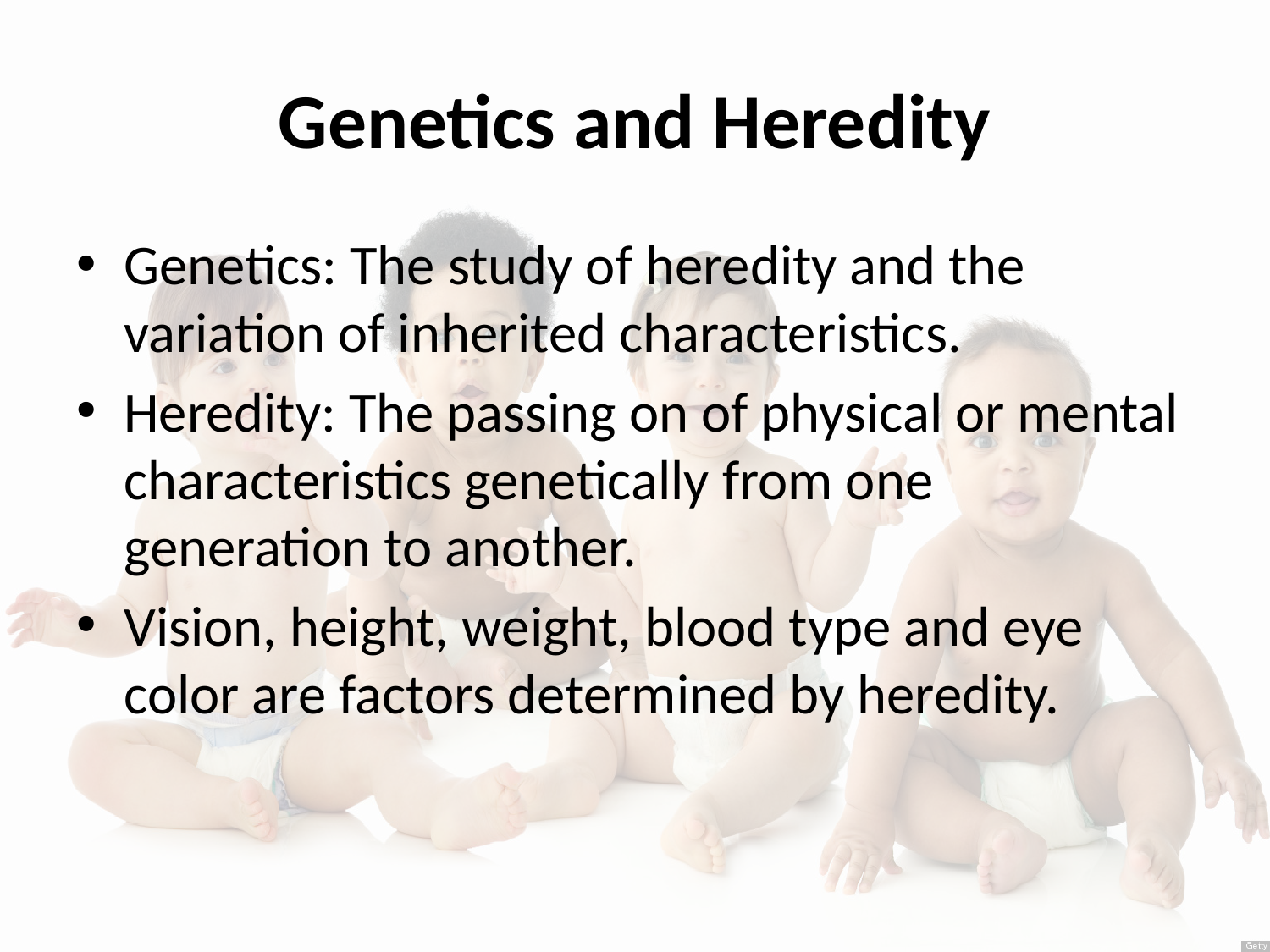

# Genetics and Heredity
Genetics: The study of heredity and the variation of inherited characteristics.
Heredity: The passing on of physical or mental characteristics genetically from one generation to another.
Vision, height, weight, blood type and eye color are factors determined by heredity.